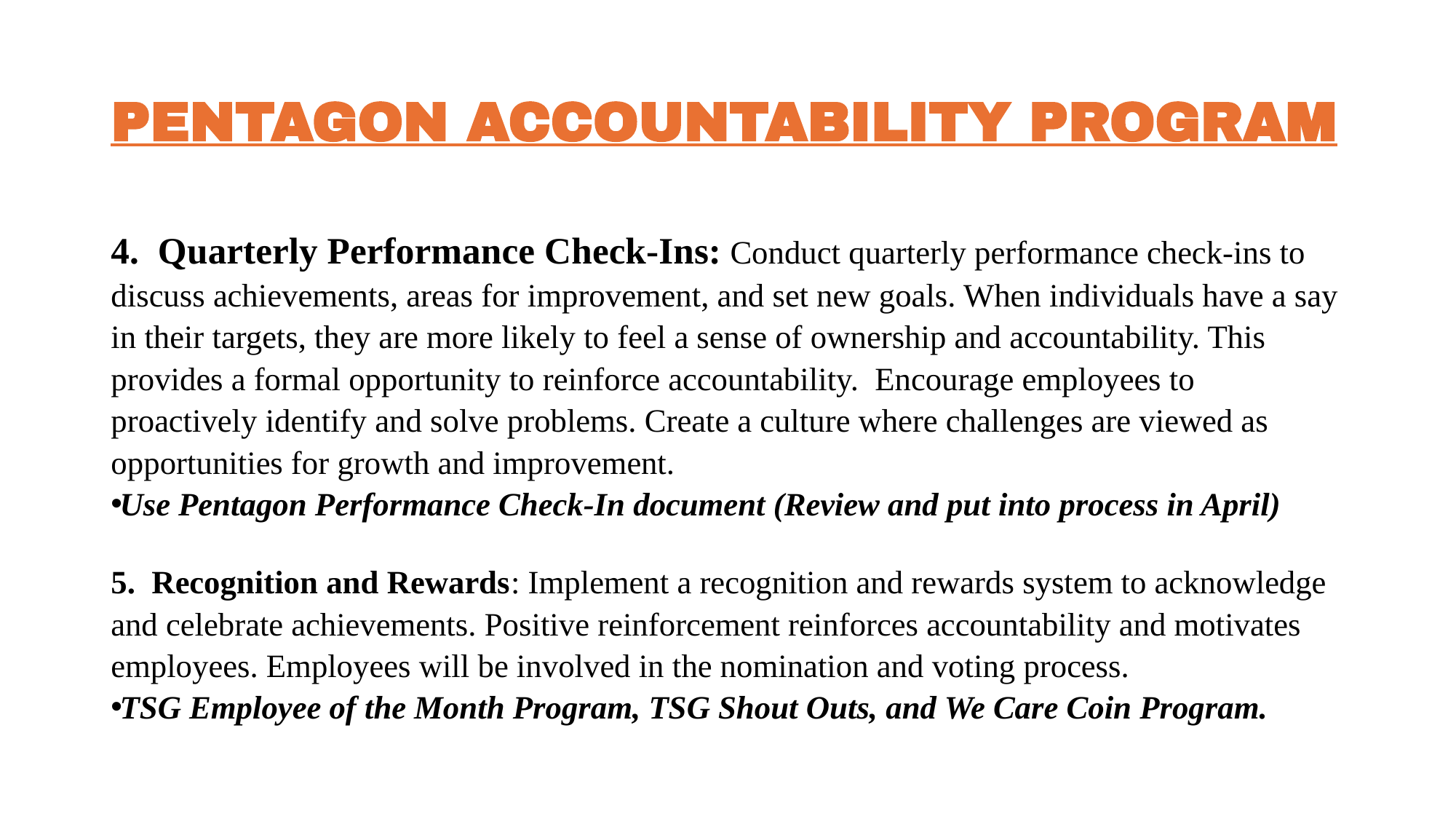

# PENTAGON ACCOUNTABILITY PROGRAM
4.  Quarterly Performance Check-Ins: Conduct quarterly performance check-ins to discuss achievements, areas for improvement, and set new goals. When individuals have a say in their targets, they are more likely to feel a sense of ownership and accountability. This provides a formal opportunity to reinforce accountability.  Encourage employees to proactively identify and solve problems. Create a culture where challenges are viewed as opportunities for growth and improvement.
Use Pentagon Performance Check-In document (Review and put into process in April)

5.  Recognition and Rewards: Implement a recognition and rewards system to acknowledge and celebrate achievements. Positive reinforcement reinforces accountability and motivates employees. Employees will be involved in the nomination and voting process.
TSG Employee of the Month Program, TSG Shout Outs, and We Care Coin Program.